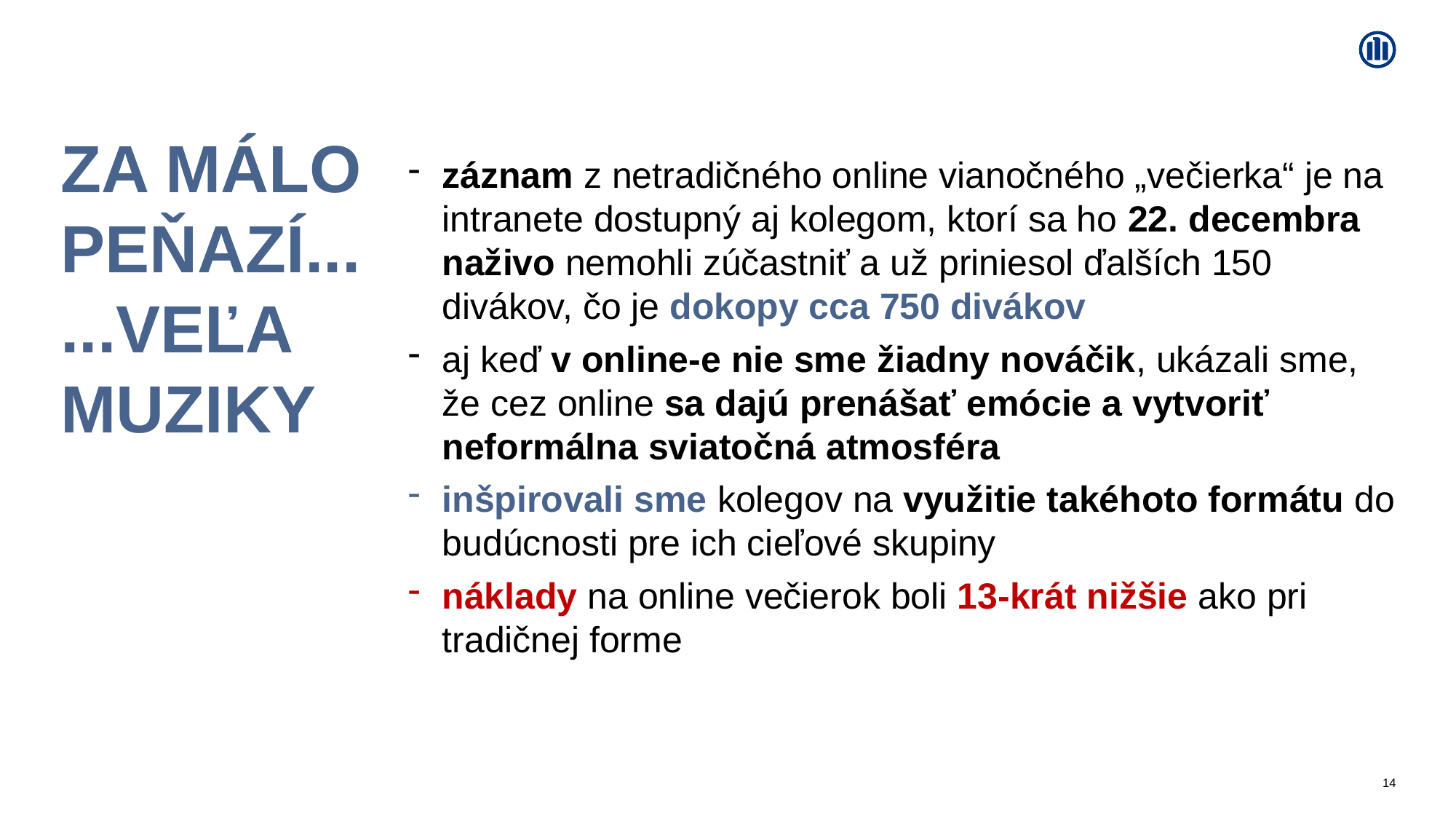

# Za málo peňazí... ...Veľa muziky
záznam z netradičného online vianočného „večierka“ je na intranete dostupný aj kolegom, ktorí sa ho 22. decembra naživo nemohli zúčastniť a už priniesol ďalších 150 divákov, čo je dokopy cca 750 divákov
aj keď v online-e nie sme žiadny nováčik, ukázali sme, že cez online sa dajú prenášať emócie a vytvoriť neformálna sviatočná atmosféra
inšpirovali sme kolegov na využitie takéhoto formátu do budúcnosti pre ich cieľové skupiny
náklady na online večierok boli 13-krát nižšie ako pri tradičnej forme

14